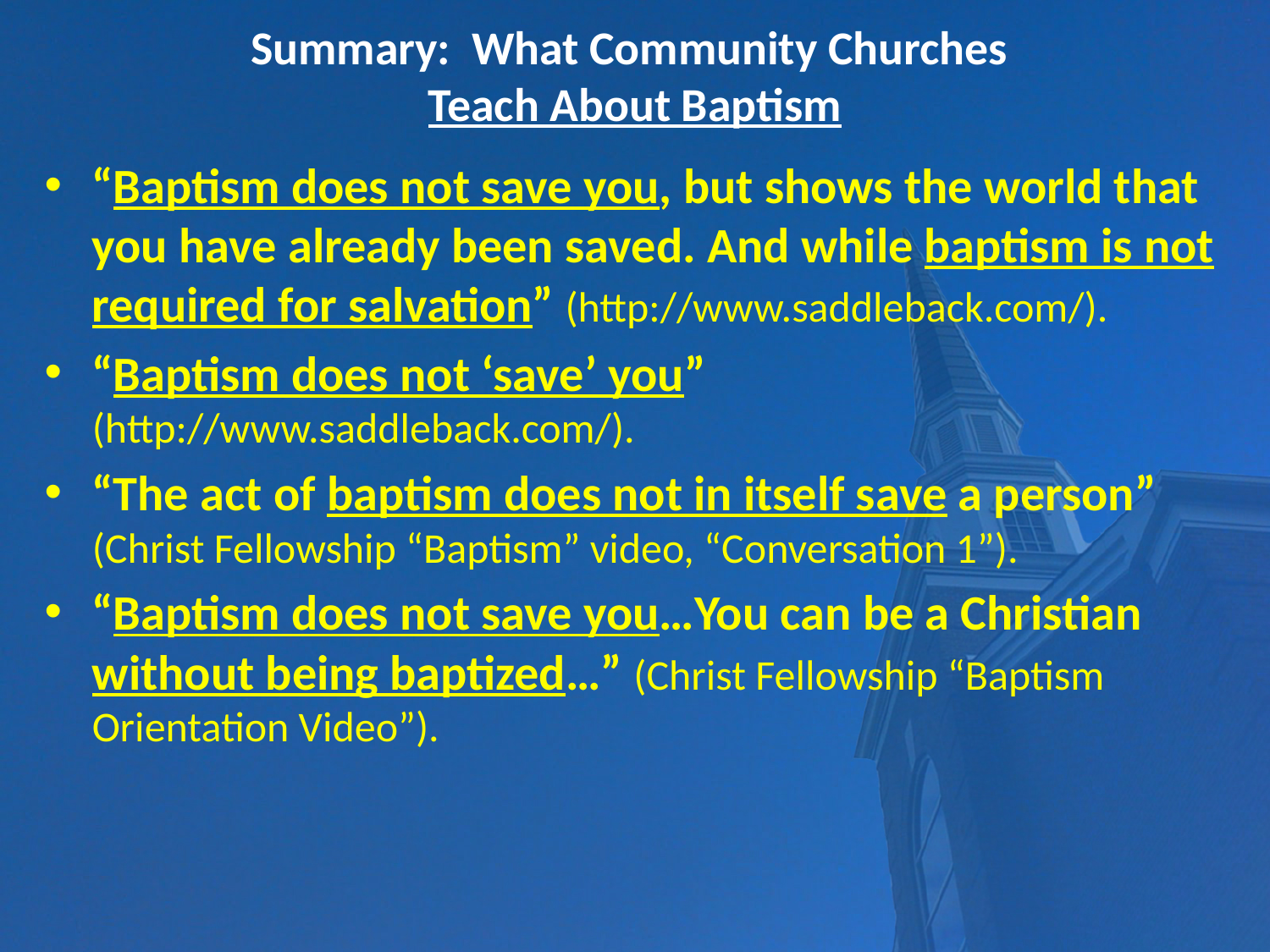

# Summary:  What Community Churches Teach About Baptism
“Baptism does not save you, but shows the world that you have already been saved. And while baptism is not required for salvation” (http://www.saddleback.com/).
“Baptism does not ‘save’ you” (http://www.saddleback.com/).
“The act of baptism does not in itself save a person” (Christ Fellowship “Baptism” video, “Conversation 1”).
“Baptism does not save you…You can be a Christian without being baptized…” (Christ Fellowship “Baptism Orientation Video”).